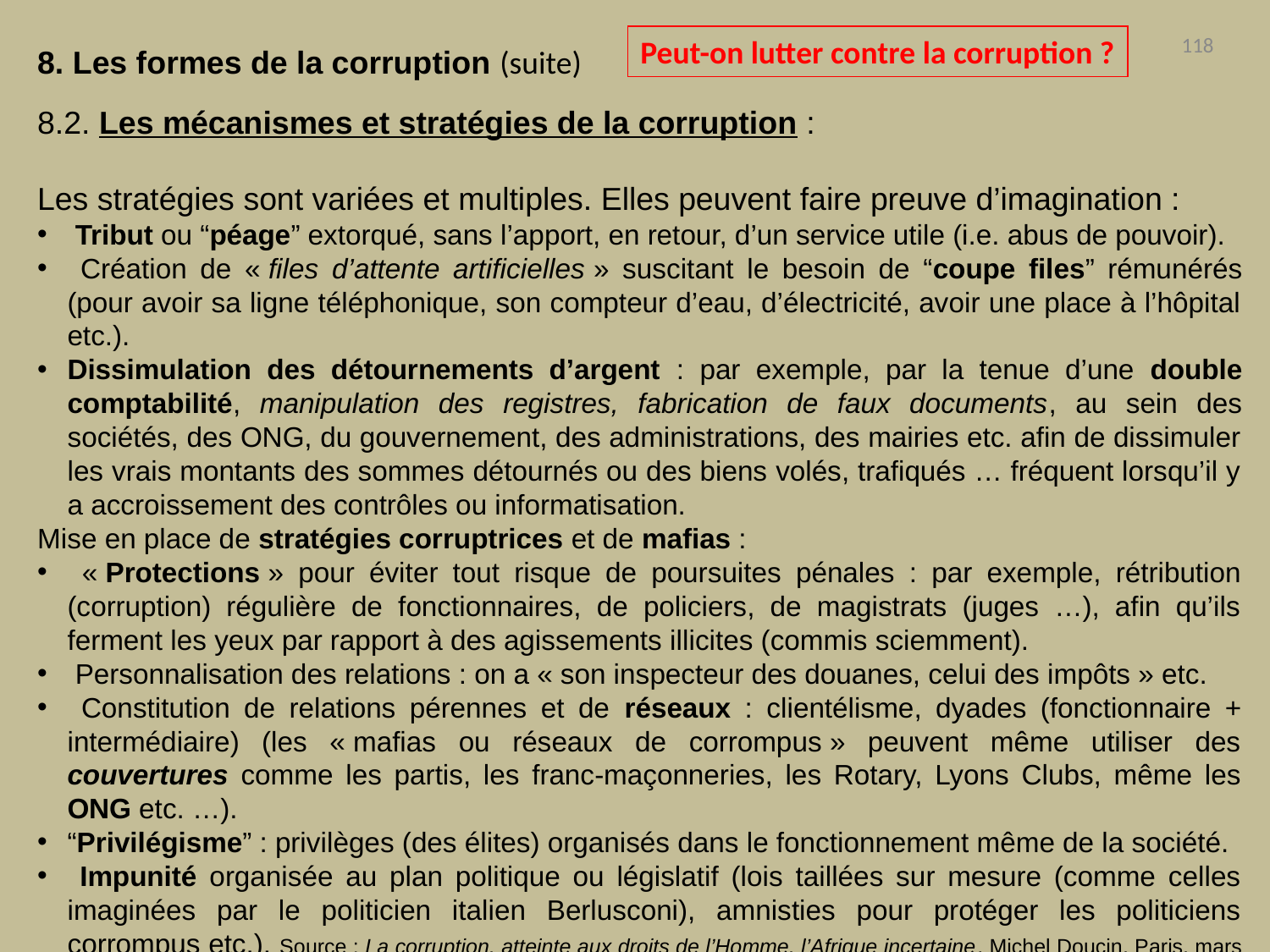

Peut-on lutter contre la corruption ?
118
8. Les formes de la corruption (suite)
8.2. Les mécanismes et stratégies de la corruption :

Les stratégies sont variées et multiples. Elles peuvent faire preuve d’imagination :
 Tribut ou “péage” extorqué, sans l’apport, en retour, d’un service utile (i.e. abus de pouvoir).
 Création de « files d’attente artificielles » suscitant le besoin de “coupe files” rémunérés (pour avoir sa ligne téléphonique, son compteur d’eau, d’électricité, avoir une place à l’hôpital etc.).
Dissimulation des détournements d’argent : par exemple, par la tenue d’une double comptabilité, manipulation des registres, fabrication de faux documents, au sein des sociétés, des ONG, du gouvernement, des administrations, des mairies etc. afin de dissimuler les vrais montants des sommes détournés ou des biens volés, trafiqués … fréquent lorsqu’il y a accroissement des contrôles ou informatisation.
Mise en place de stratégies corruptrices et de mafias :
 « Protections » pour éviter tout risque de poursuites pénales : par exemple, rétribution (corruption) régulière de fonctionnaires, de policiers, de magistrats (juges …), afin qu’ils ferment les yeux par rapport à des agissements illicites (commis sciemment).
 Personnalisation des relations : on a « son inspecteur des douanes, celui des impôts » etc.
 Constitution de relations pérennes et de réseaux : clientélisme, dyades (fonctionnaire + intermédiaire) (les « mafias ou réseaux de corrompus » peuvent même utiliser des couvertures comme les partis, les franc-maçonneries, les Rotary, Lyons Clubs, même les ONG etc. …).
“Privilégisme” : privilèges (des élites) organisés dans le fonctionnement même de la société.
 Impunité organisée au plan politique ou législatif (lois taillées sur mesure (comme celles imaginées par le politicien italien Berlusconi), amnisties pour protéger les politiciens corrompus etc.). Source : La corruption, atteinte aux droits de l’Homme, l’Afrique incertaine, Michel Doucin, Paris, mars 2005, http://www.irenees.net/bdf_fiche-analyse-605_fr.html